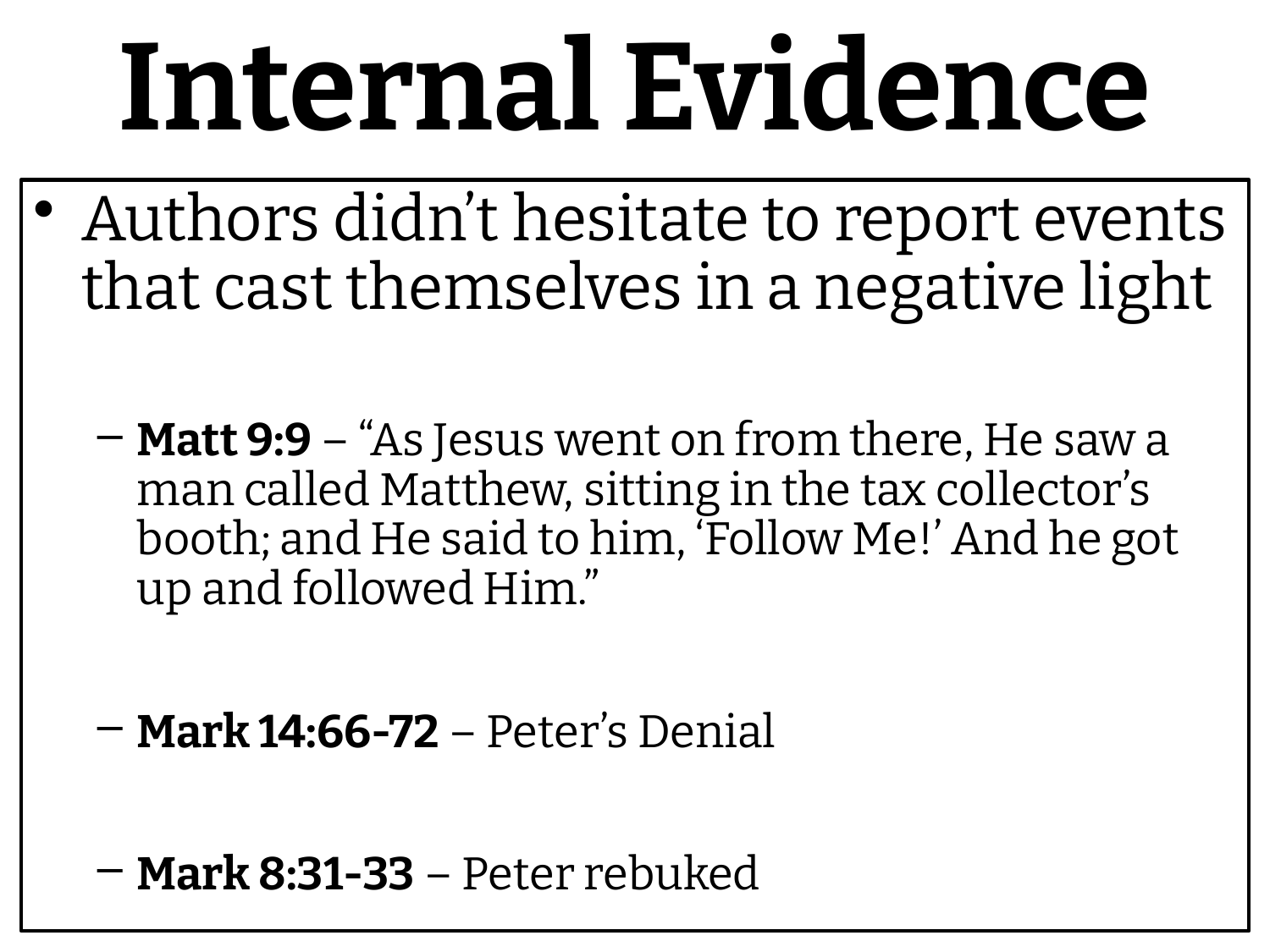

# Internal Evidence
Authors didn’t hesitate to report events that cast themselves in a negative light

Matt 9:9 – “As Jesus went on from there, He saw a man called Matthew, sitting in the tax collector’s booth; and He said to him, ‘Follow Me!’ And he got up and followed Him.”

Mark 14:66-72 – Peter’s Denial

Mark 8:31-33 – Peter rebuked